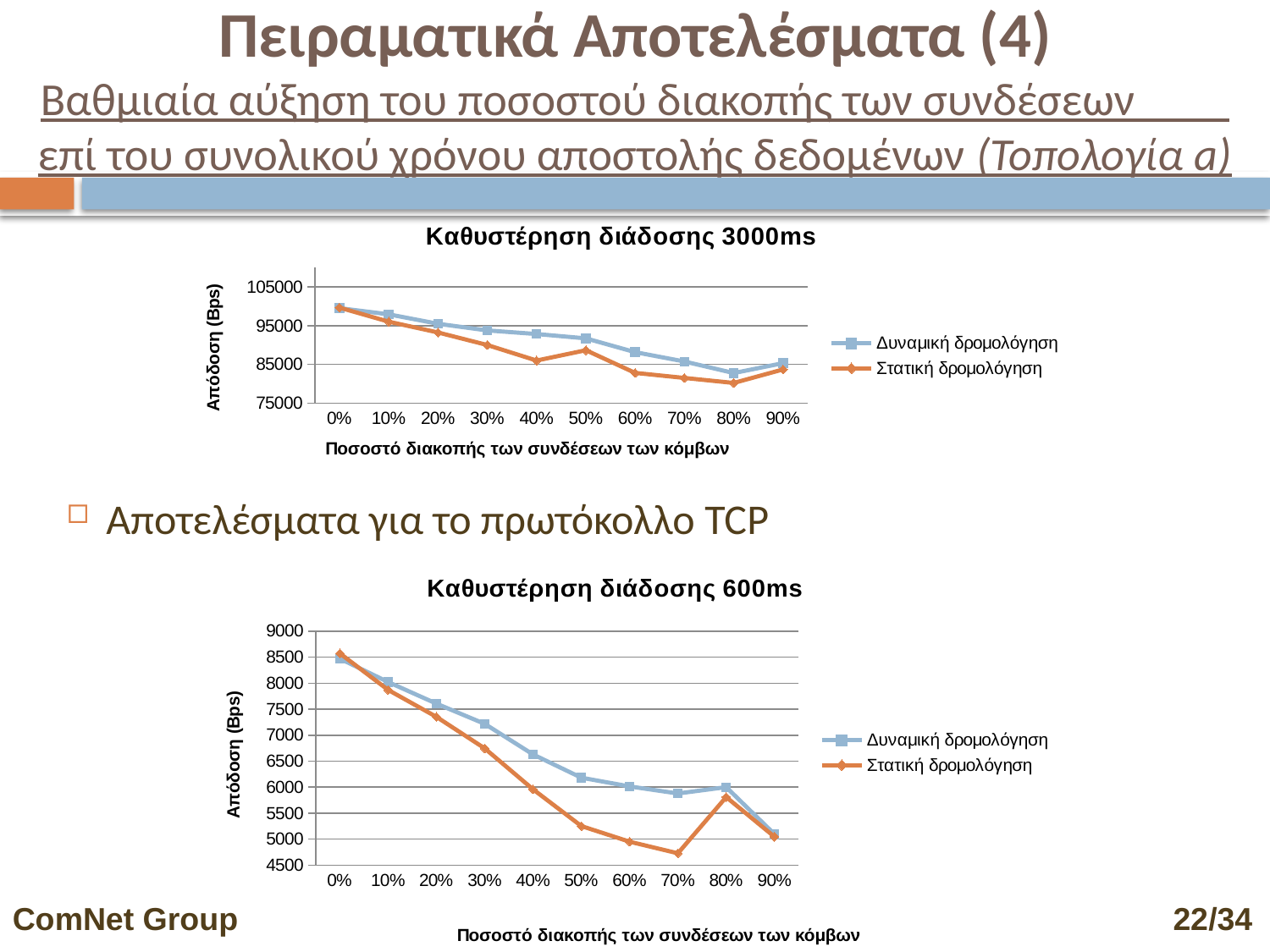

Πειραματικά Αποτελέσματα (4)
Βαθμιαία αύξηση του ποσοστού διακοπής των συνδέσεων          επί του συνολικού χρόνου αποστολής δεδομένων (Τοπολογία a)

### Chart: Καθυστέρηση διάδοσης 3000ms

| Category |  |  |
|---|---|---|
| 0 | 99555.57284132643 | 99700.67359659902 |
| 0.1 | 97958.46727728598 | 96059.19313010237 |
| 0.2 | 95513.9433847762 | 93267.1255041754 |
| 0.30000000000000032 | 93792.9287565264 | 90025.2953997077 |
| 0.4 | 92856.5053255966 | 85985.9097692698 |
| 0.5 | 91744.06620184555 | 88677.7531621742 |
| 0.60000000000000064 | 88165.6621805103 | 82793.19452526358 |
| 0.70000000000000062 | 85737.5930128252 | 81496.0137182542 |
| 0.79999999999999993 | 82752.0577132021 | 80197.8356551947 |
| 0.89999999999999991 | 85312.51262152146 | 83690.7249702443 |
 Αποτελέσματα για το πρωτόκολλο TCP

### Chart: Καθυστέρηση διάδοσης 600ms

| Category |  |  |
|---|---|---|
| 0 | 8470.98354704339 | 8572.894185050267 |
| 0.1 | 8021.596140999815 | 7870.19292653636 |
| 0.2 | 7605.97409865466 | 7352.054884863635 |
| 0.30000000000000032 | 7217.14890513684 | 6745.330289786481 |
| 0.4 | 6629.53774485137 | 5958.475555740537 |
| 0.5 | 6181.68052047893 | 5252.164575276152 |
| 0.60000000000000064 | 6014.40324107448 | 4952.092222501732 |
| 0.70000000000000062 | 5878.39610234656 | 4727.8407087301575 |
| 0.79999999999999993 | 5999.6843152006595 | 5808.9361457059995 |
| 0.89999999999999991 | 5095.0433564284795 | 5045.61265530017 |
ComNet Group 								  22/34